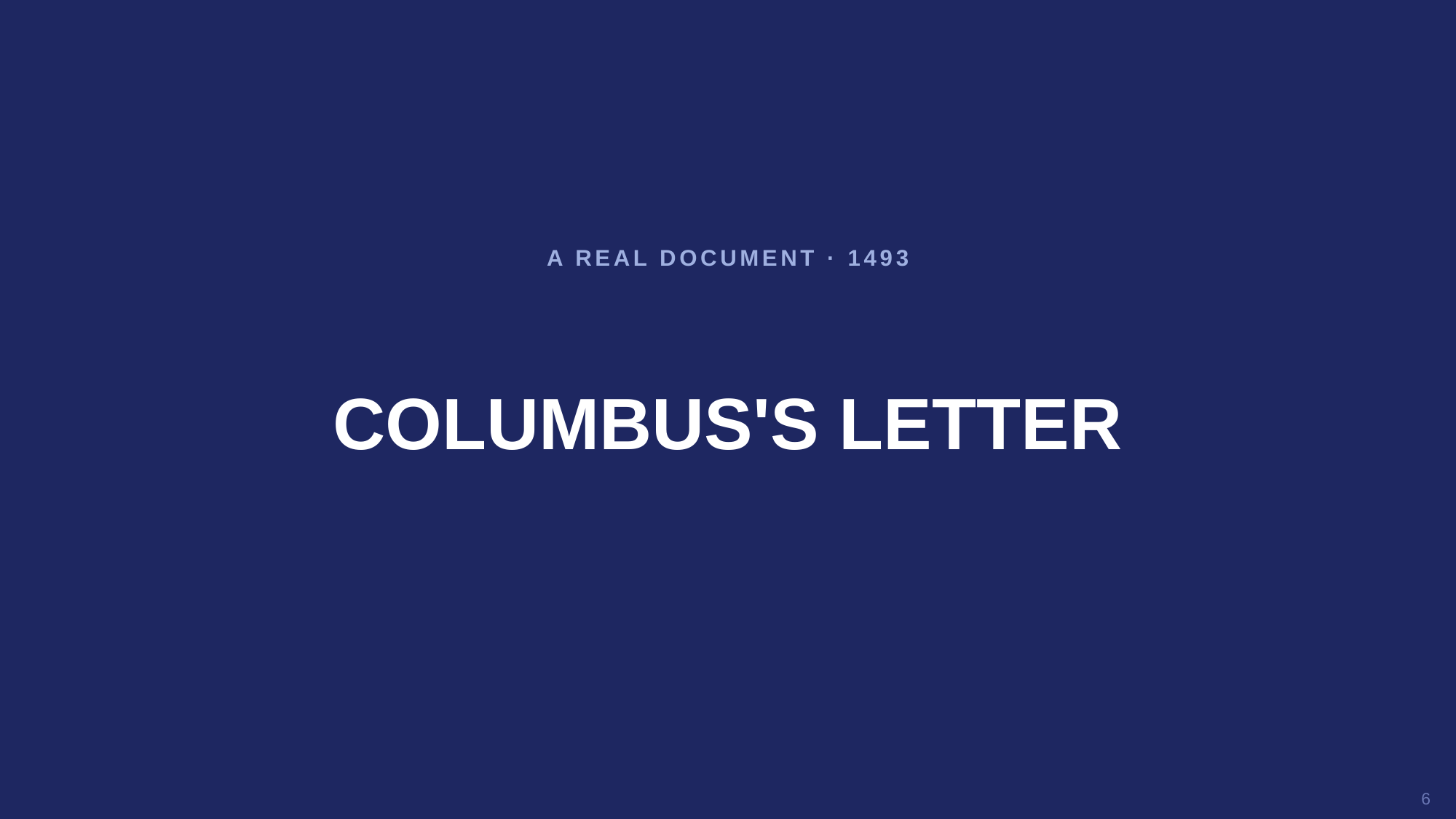

A REAL DOCUMENT · 1493
COLUMBUS'S LETTER
6